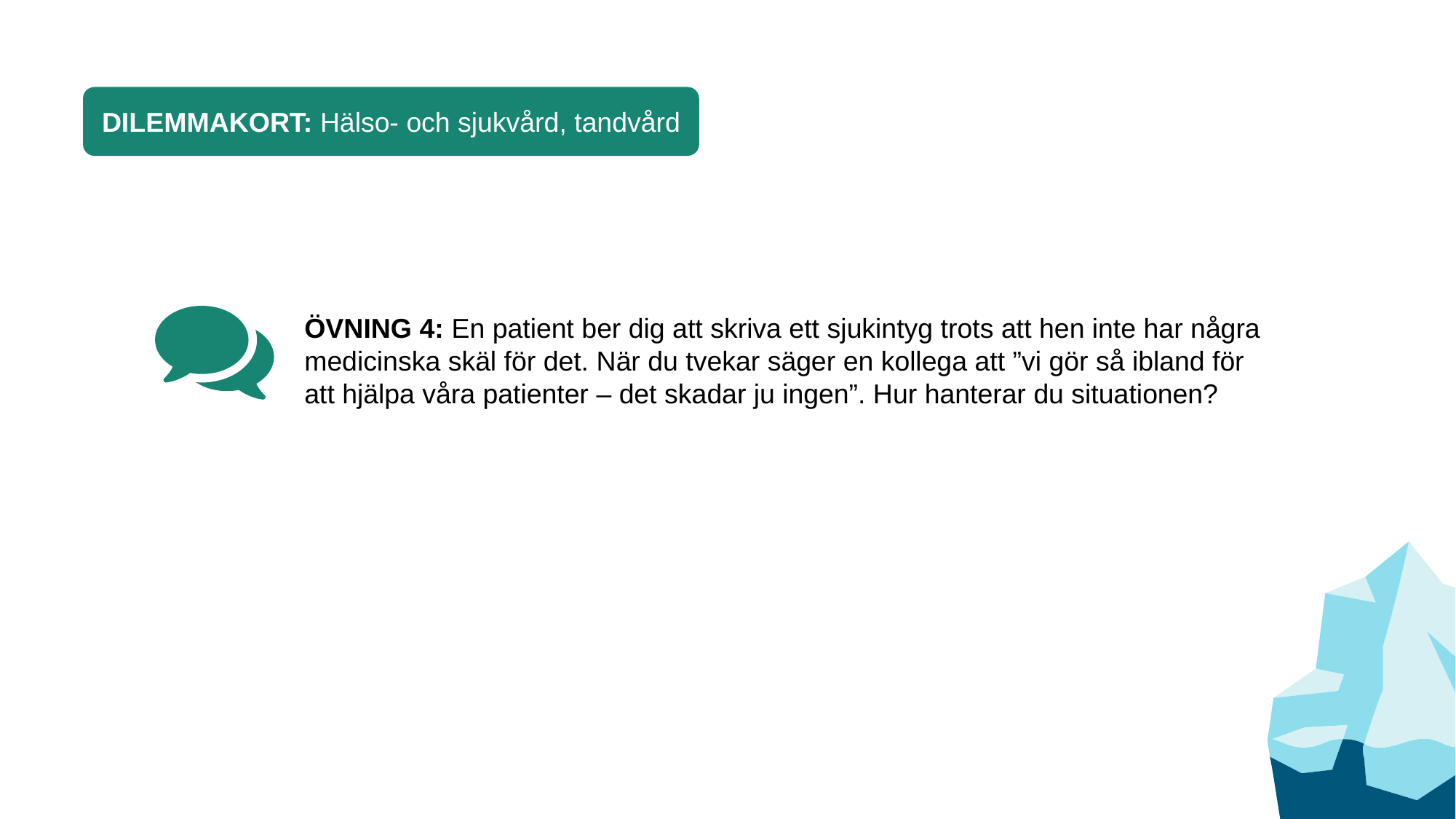

DILEMMAKORT: Hälso- och sjukvård, tandvård
ÖVNING 4: En patient ber dig att skriva ett sjukintyg trots att hen inte har några medicinska skäl för det. När du tvekar säger en kollega att ”vi gör så ibland för att hjälpa våra patienter – det skadar ju ingen”. Hur hanterar du situationen?